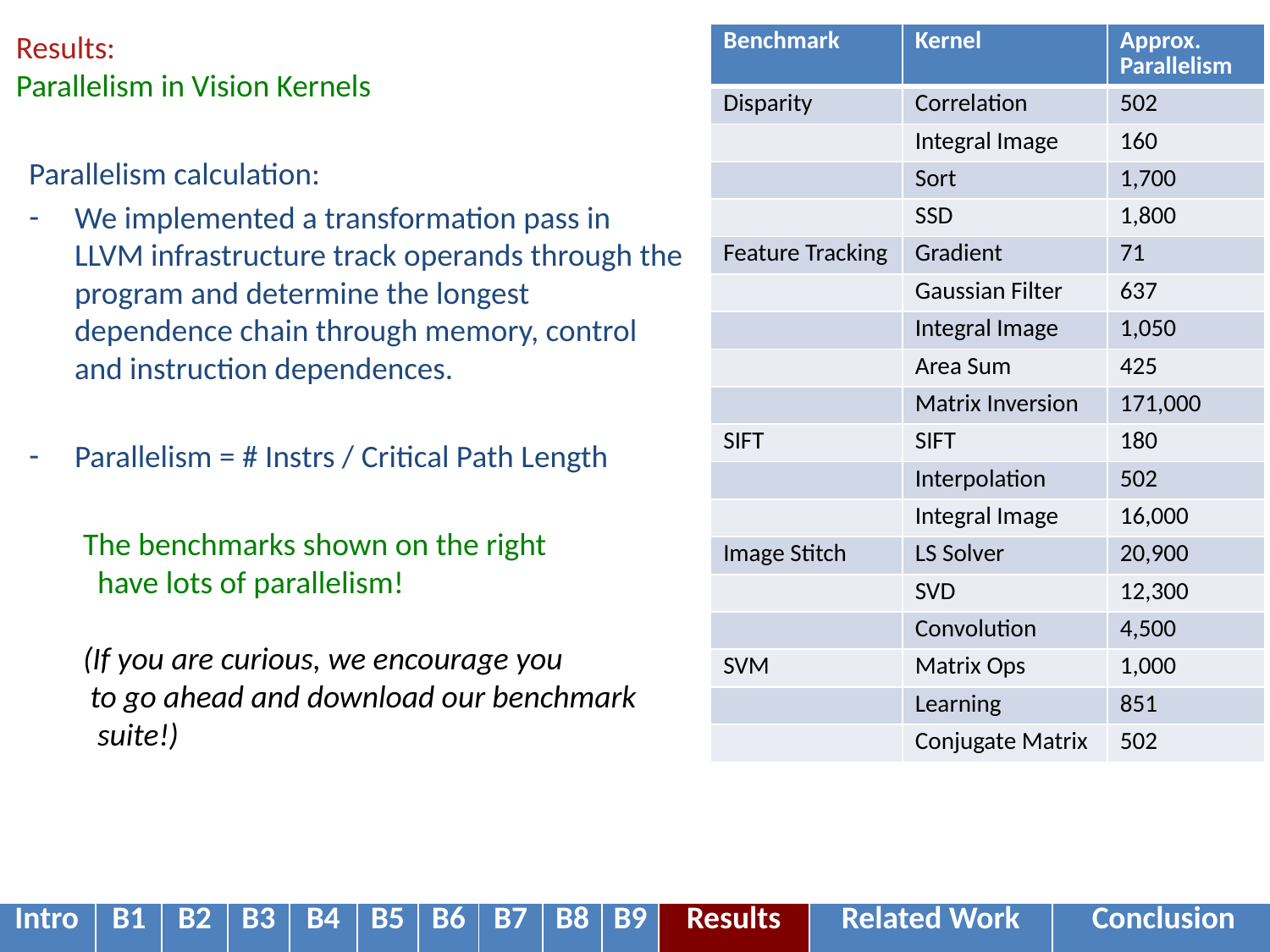

# Results: Parallelism in Vision Kernels
| Benchmark | Kernel | Approx. Parallelism |
| --- | --- | --- |
| Disparity | Correlation | 502 |
|  | Integral Image | 160 |
|  | Sort | 1,700 |
|  | SSD | 1,800 |
| Feature Tracking | Gradient | 71 |
|  | Gaussian Filter | 637 |
|  | Integral Image | 1,050 |
|  | Area Sum | 425 |
|  | Matrix Inversion | 171,000 |
| SIFT | SIFT | 180 |
|  | Interpolation | 502 |
|  | Integral Image | 16,000 |
| Image Stitch | LS Solver | 20,900 |
|  | SVD | 12,300 |
|  | Convolution | 4,500 |
| SVM | Matrix Ops | 1,000 |
|  | Learning | 851 |
|  | Conjugate Matrix | 502 |
Parallelism calculation:
We implemented a transformation pass in LLVM infrastructure track operands through the program and determine the longest dependence chain through memory, control and instruction dependences.

Parallelism = # Instrs / Critical Path Length

The benchmarks shown on the right
  have lots of parallelism!

(If you are curious, we encourage you
 to go ahead and download our benchmark
  suite!)
| Intro | B1 | B2 | B3 | B4 | B5 | B6 | B7 | B8 | B9 | Results | Related Work | Conclusion |
| --- | --- | --- | --- | --- | --- | --- | --- | --- | --- | --- | --- | --- |